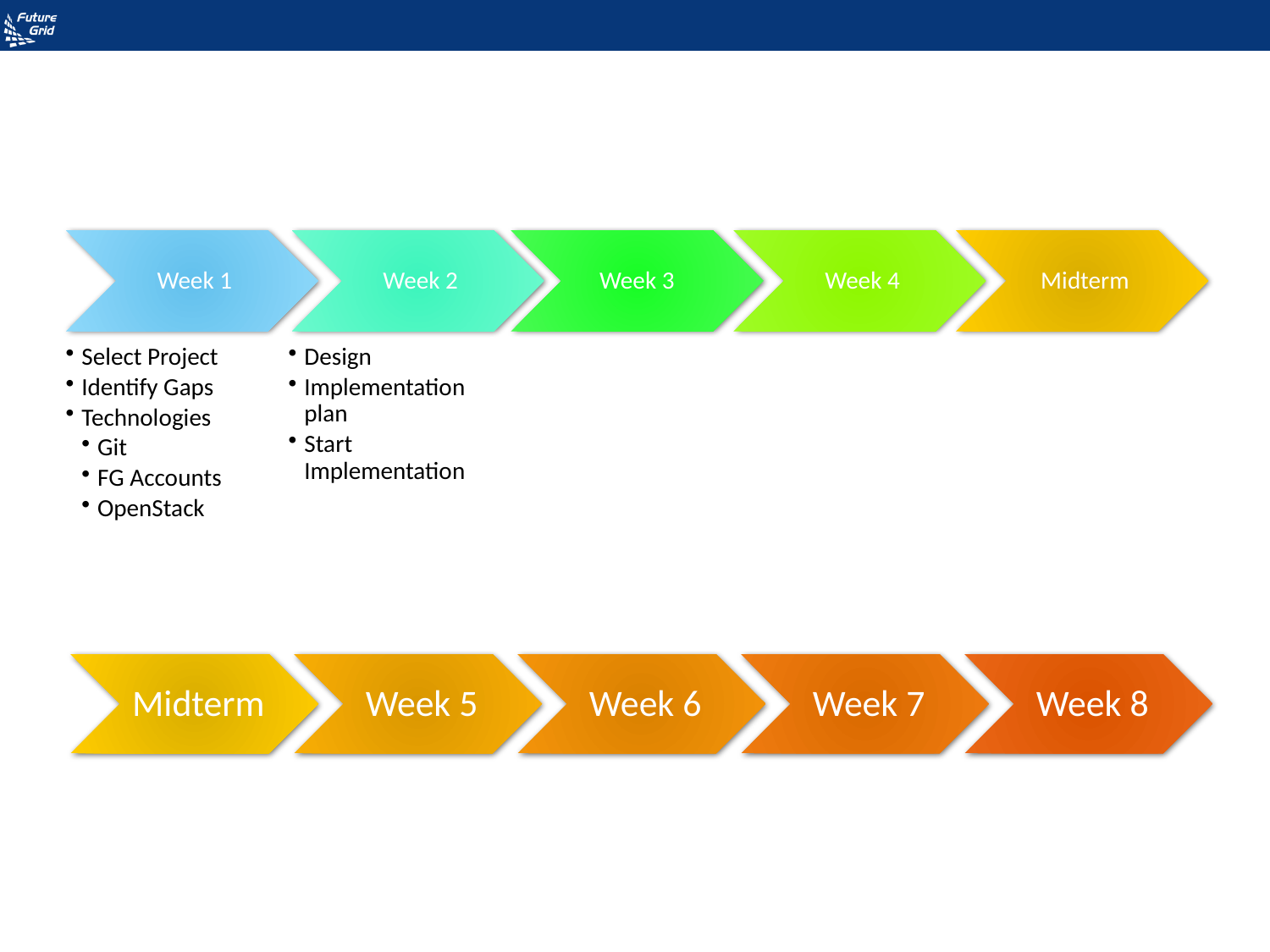

#
Week 1
Select Project
Identify Gaps
Technologies
Git
FG Accounts
OpenStack
Week 2
Design
Implementation
plan
Start
Implementation
Week 3
Week 4
Midterm

Midterm
Week 5
Week 6
Week 7
Week 8